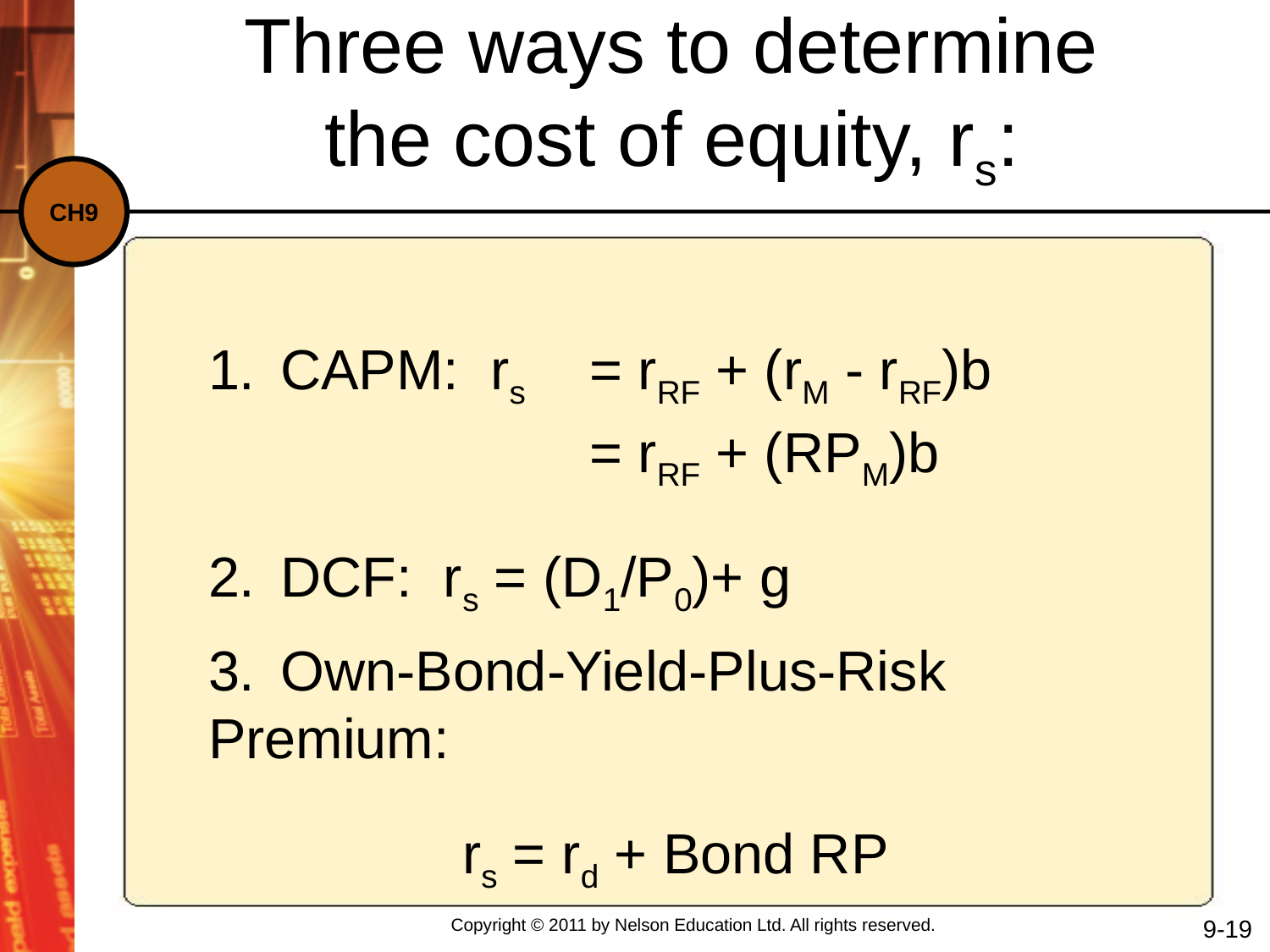

Three ways to determine
the cost of equity, rs:
1.	CAPM:  rs	= rRF + (rM - rRF)b
				= rRF + (RPM)b
2.	DCF:  rs = (D1/P0)+ g
3.	Own-Bond-Yield-Plus-Risk 	Premium:
			rs = rd + Bond RP
9-19
Copyright © 2011 by Nelson Education Ltd. All rights reserved.